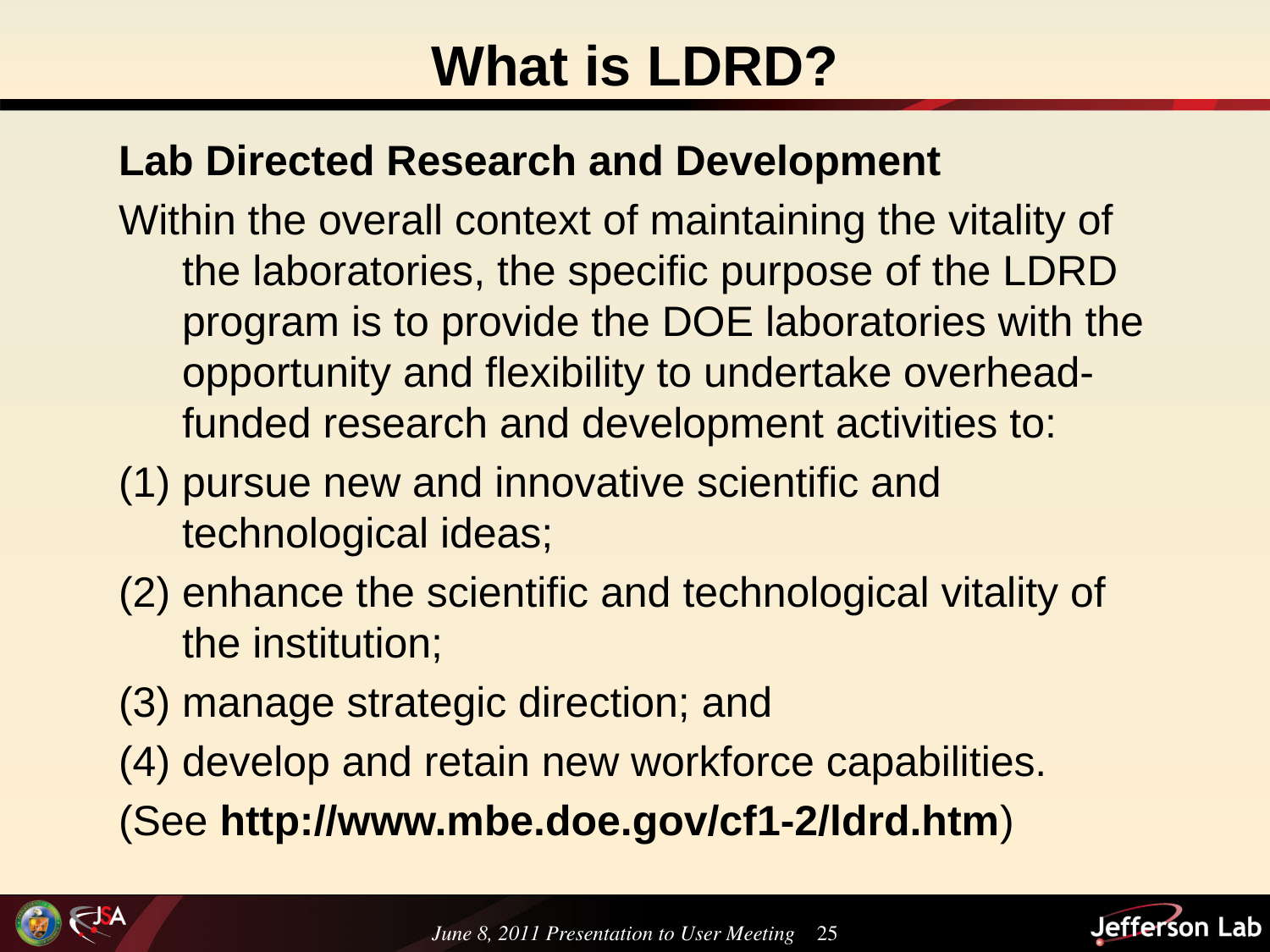

# What is LDRD?
Lab Directed Research and Development
Within the overall context of maintaining the vitality of the laboratories, the specific purpose of the LDRD program is to provide the DOE laboratories with the opportunity and flexibility to undertake overhead-funded research and development activities to:
(1) pursue new and innovative scientific and technological ideas;
(2) enhance the scientific and technological vitality of the institution;
(3) manage strategic direction; and
(4) develop and retain new workforce capabilities.
(See http://www.mbe.doe.gov/cf1-2/ldrd.htm)